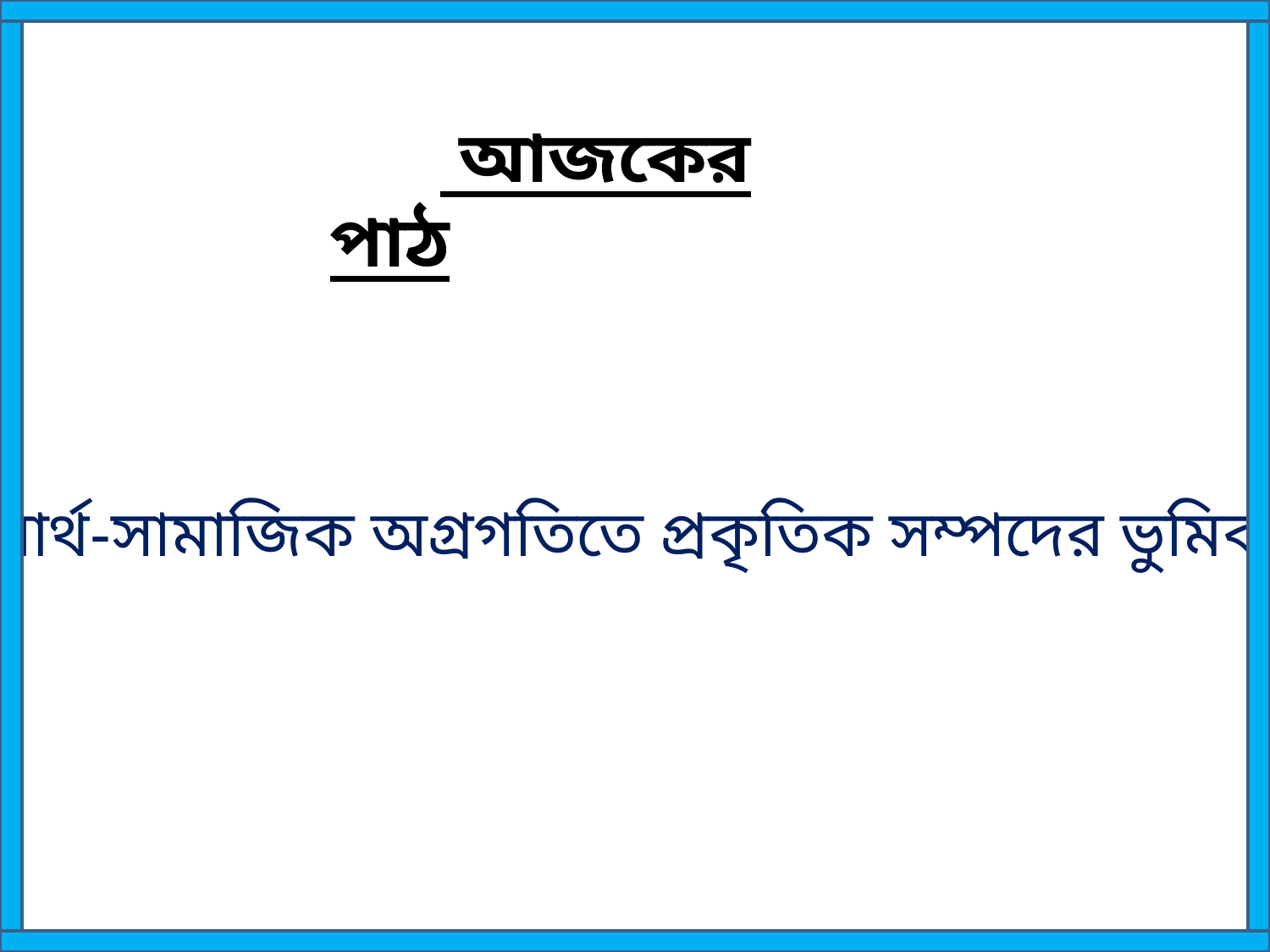

আজকের পাঠ
আর্থ-সামাজিক অগ্রগতিতে প্রকৃতিক সম্পদের ভুমিকা